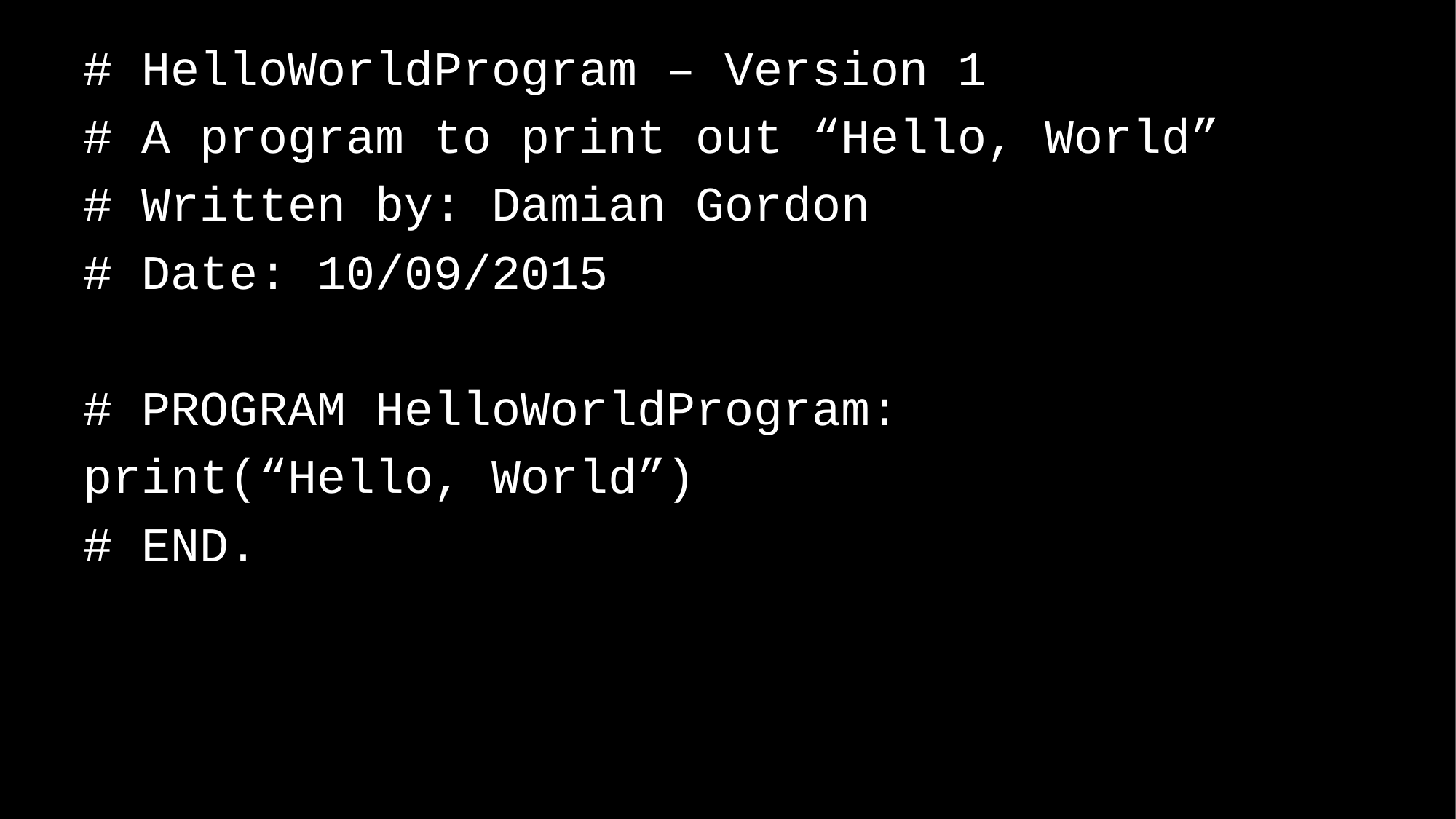

# HelloWorldProgram – Version 1
# A program to print out “Hello, World”
# Written by: Damian Gordon
# Date: 10/09/2015

# PROGRAM HelloWorldProgram:
print(“Hello, World”)
# END.